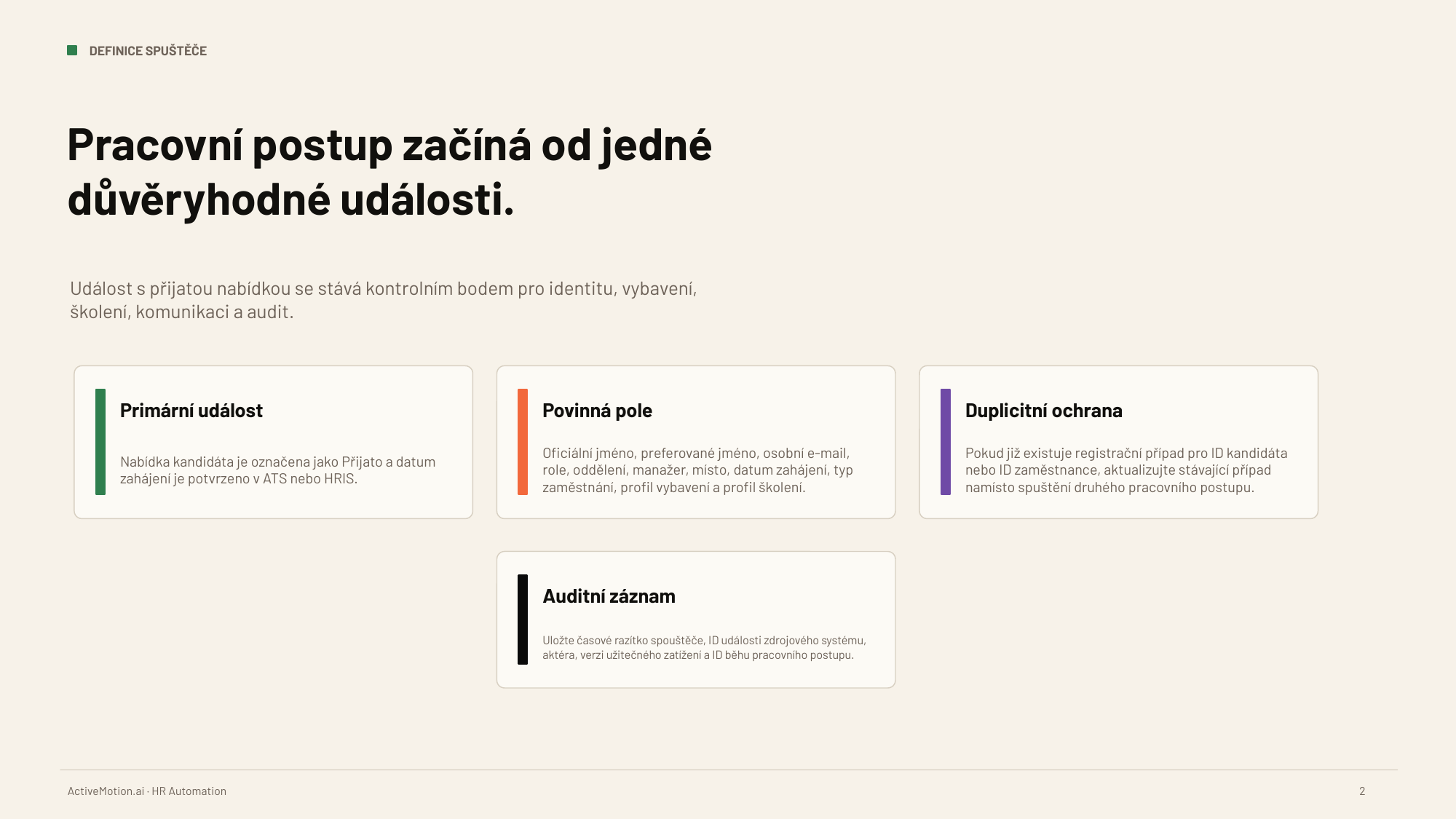

DEFINICE SPUŠTĚČE

Pracovní postup začíná od jedné důvěryhodné události.
Událost s přijatou nabídkou se stává kontrolním bodem pro identitu, vybavení, školení, komunikaci a audit.

Primární událost
Povinná pole
Duplicitní ochrana
Nabídka kandidáta je označena jako Přijato a datum zahájení je potvrzeno v ATS nebo HRIS.
Oficiální jméno, preferované jméno, osobní e-mail, role, oddělení, manažer, místo, datum zahájení, typ zaměstnání, profil vybavení a profil školení.
Pokud již existuje registrační případ pro ID kandidáta nebo ID zaměstnance, aktualizujte stávající případ namísto spuštění druhého pracovního postupu.

Auditní záznam
Uložte časové razítko spouštěče, ID události zdrojového systému, aktéra, verzi užitečného zatížení a ID běhu pracovního postupu.
2